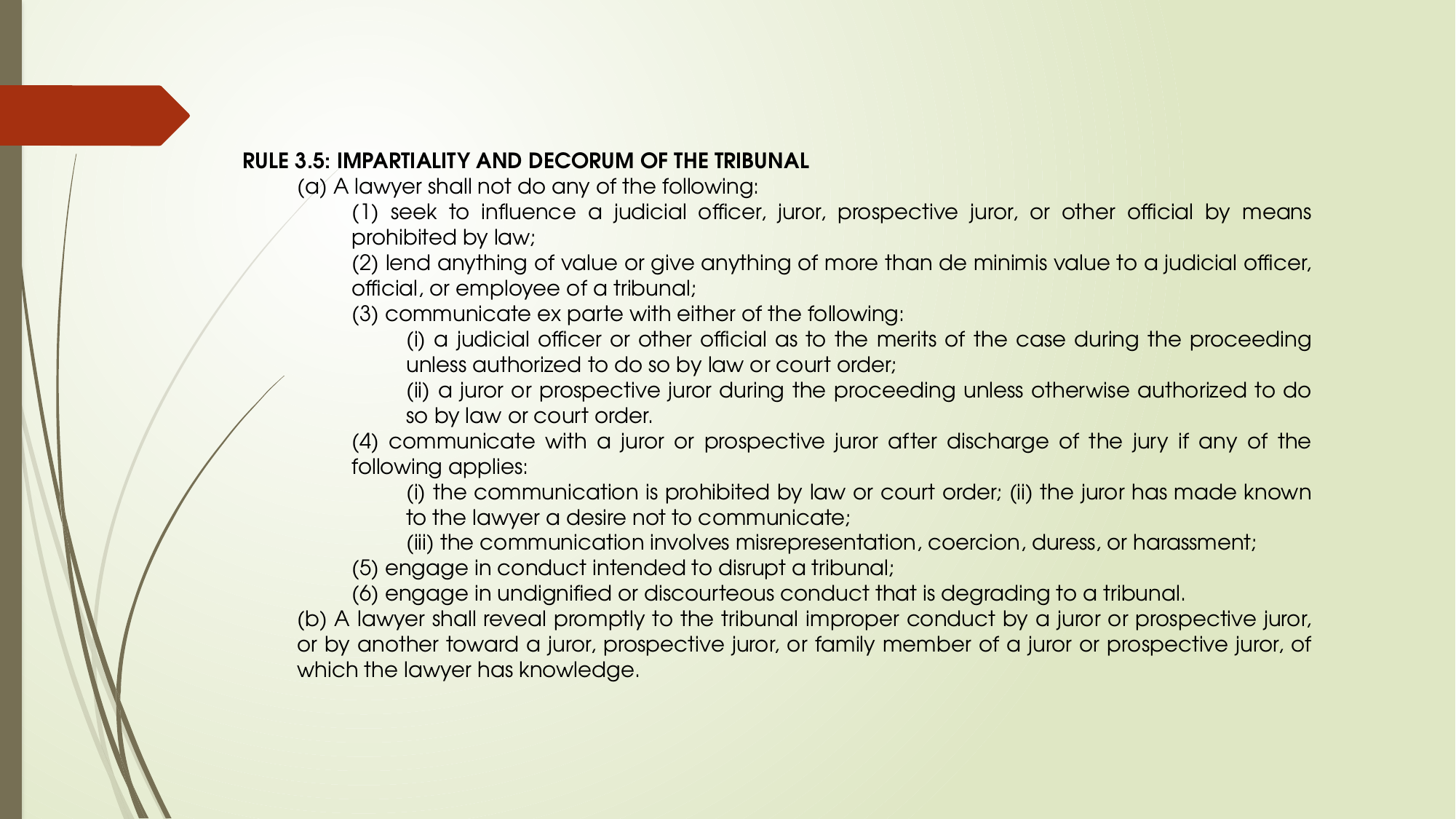

RULE 3.5: IMPARTIALITY AND DECORUM OF THE TRIBUNAL
(a) A lawyer shall not do any of the following:
(1) seek to influence a judicial officer, juror, prospective juror, or other official by means prohibited by law;
(2) lend anything of value or give anything of more than de minimis value to a judicial officer, official, or employee of a tribunal;
(3) communicate ex parte with either of the following:
(i) a judicial officer or other official as to the merits of the case during the proceeding unless authorized to do so by law or court order;
(ii) a juror or prospective juror during the proceeding unless otherwise authorized to do so by law or court order.
(4) communicate with a juror or prospective juror after discharge of the jury if any of the following applies:
(i) the communication is prohibited by law or court order; (ii) the juror has made known to the lawyer a desire not to communicate;
(iii) the communication involves misrepresentation, coercion, duress, or harassment;
(5) engage in conduct intended to disrupt a tribunal;
(6) engage in undignified or discourteous conduct that is degrading to a tribunal.
(b) A lawyer shall reveal promptly to the tribunal improper conduct by a juror or prospective juror, or by another toward a juror, prospective juror, or family member of a juror or prospective juror, of which the lawyer has knowledge.